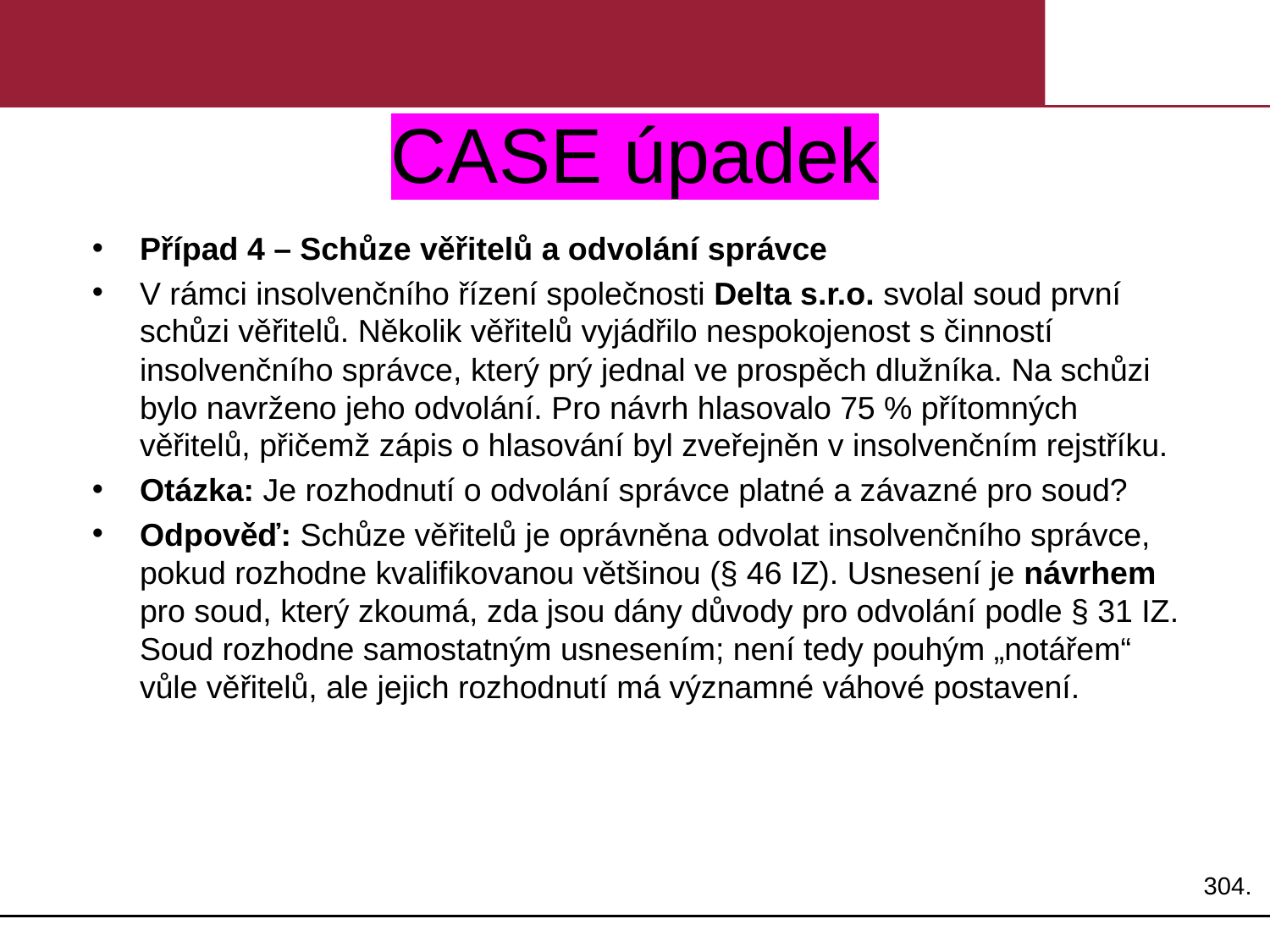

# CASE úpadek

Případ 4 – Schůze věřitelů a odvolání správce
V rámci insolvenčního řízení společnosti Delta s.r.o. svolal soud první schůzi věřitelů. Několik věřitelů vyjádřilo nespokojenost s činností insolvenčního správce, který prý jednal ve prospěch dlužníka. Na schůzi bylo navrženo jeho odvolání. Pro návrh hlasovalo 75 % přítomných věřitelů, přičemž zápis o hlasování byl zveřejněn v insolvenčním rejstříku.
Otázka: Je rozhodnutí o odvolání správce platné a závazné pro soud?
Odpověď: Schůze věřitelů je oprávněna odvolat insolvenčního správce, pokud rozhodne kvalifikovanou většinou (§ 46 IZ). Usnesení je návrhem pro soud, který zkoumá, zda jsou dány důvody pro odvolání podle § 31 IZ. Soud rozhodne samostatným usnesením; není tedy pouhým „notářem“ vůle věřitelů, ale jejich rozhodnutí má významné váhové postavení.

304.